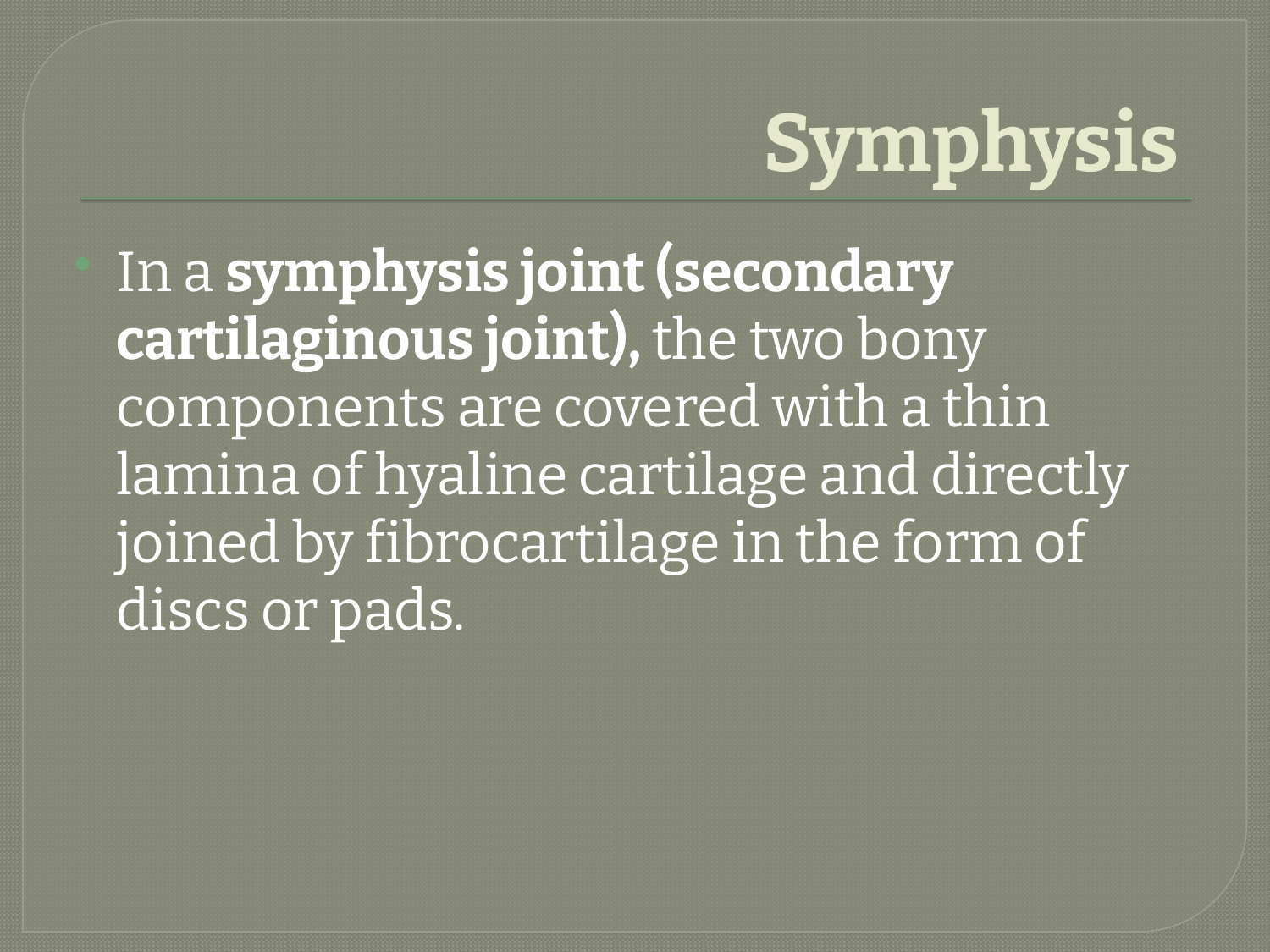

# Symphysis
In a symphysis joint (secondary cartilaginous joint), the two bony components are covered with a thin lamina of hyaline cartilage and directly joined by fibrocartilage in the form of discs or pads.